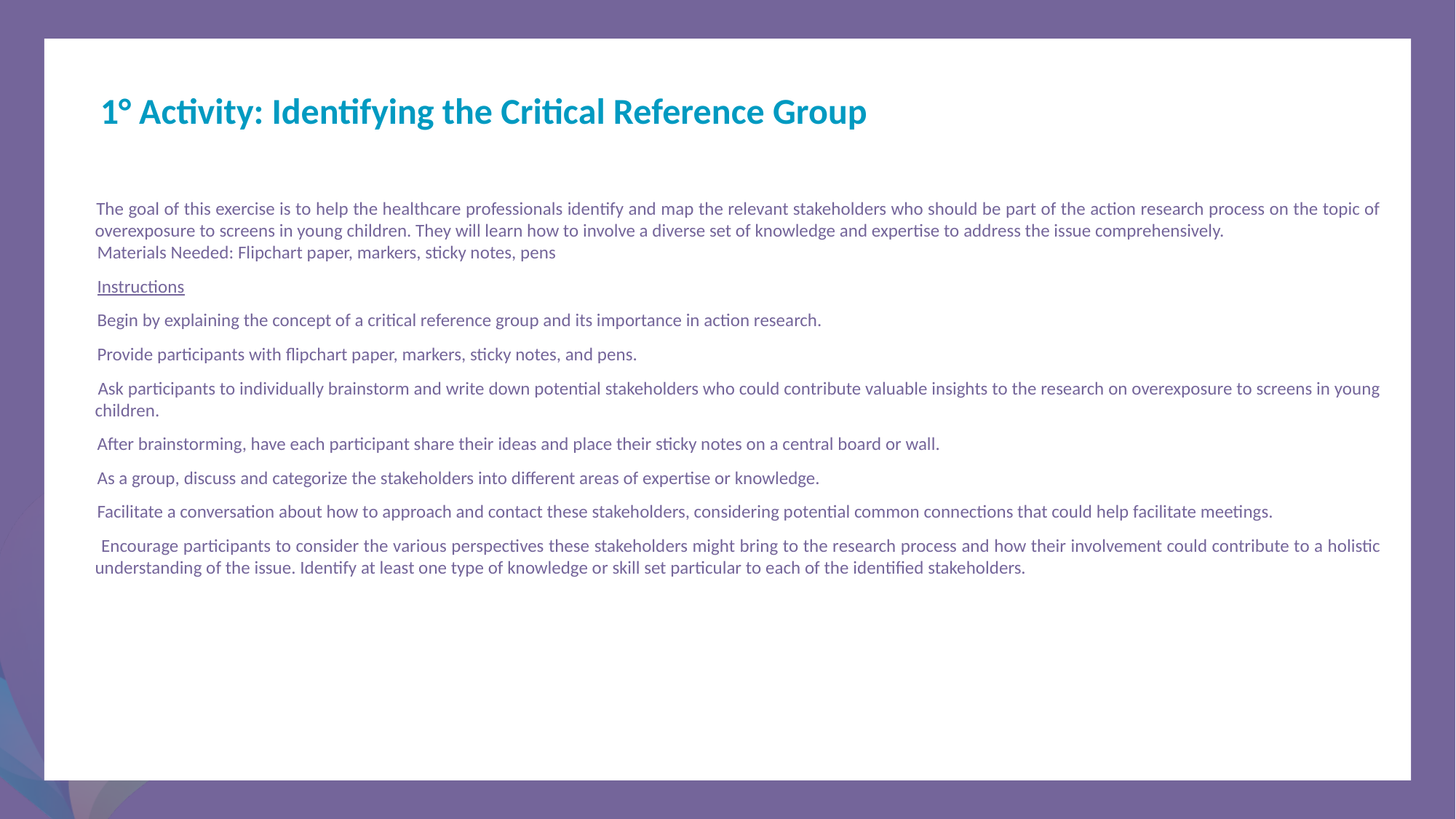

1° Activity: Identifying the Critical Reference Group

      The goal of this exercise is to help the healthcare professionals identify and map the relevant stakeholders who should be part of the action research process on the topic of overexposure to screens in young children. They will learn how to involve a diverse set of knowledge and expertise to address the issue comprehensively.
       Materials Needed: Flipchart paper, markers, sticky notes, pens
       Instructions
       Begin by explaining the concept of a critical reference group and its importance in action research.
       Provide participants with flipchart paper, markers, sticky notes, and pens.
       Ask participants to individually brainstorm and write down potential stakeholders who could contribute valuable insights to the research on overexposure to screens in young children.
       After brainstorming, have each participant share their ideas and place their sticky notes on a central board or wall.
       As a group, discuss and categorize the stakeholders into different areas of expertise or knowledge.
       Facilitate a conversation about how to approach and contact these stakeholders, considering potential common connections that could help facilitate meetings.
       Encourage participants to consider the various perspectives these stakeholders might bring to the research process and how their involvement could contribute to a holistic understanding of the issue. Identify at least one type of knowledge or skill set particular to each of the identified stakeholders.